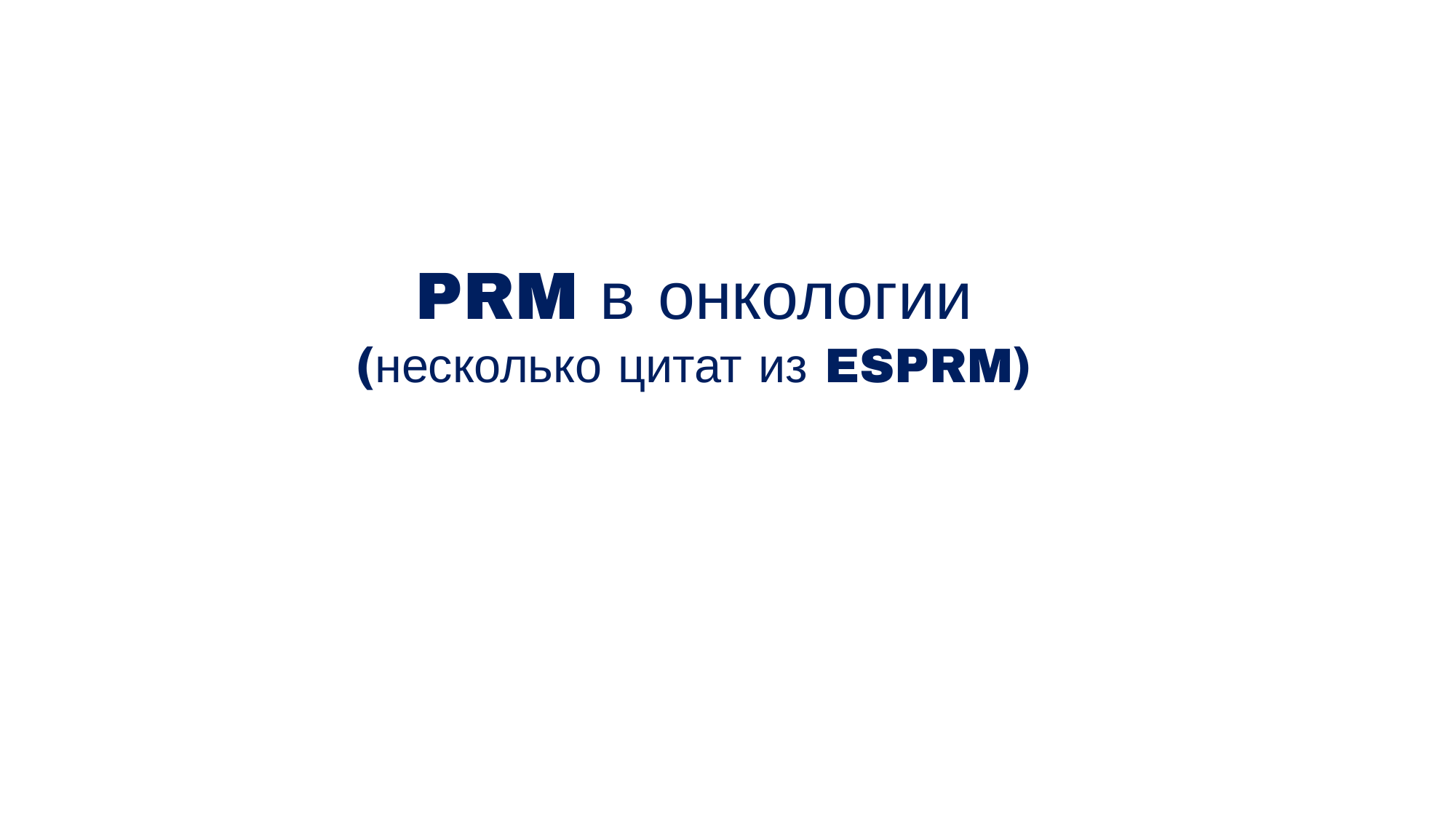

# PRM в онкологии
(несколько цитат из ESPRM)